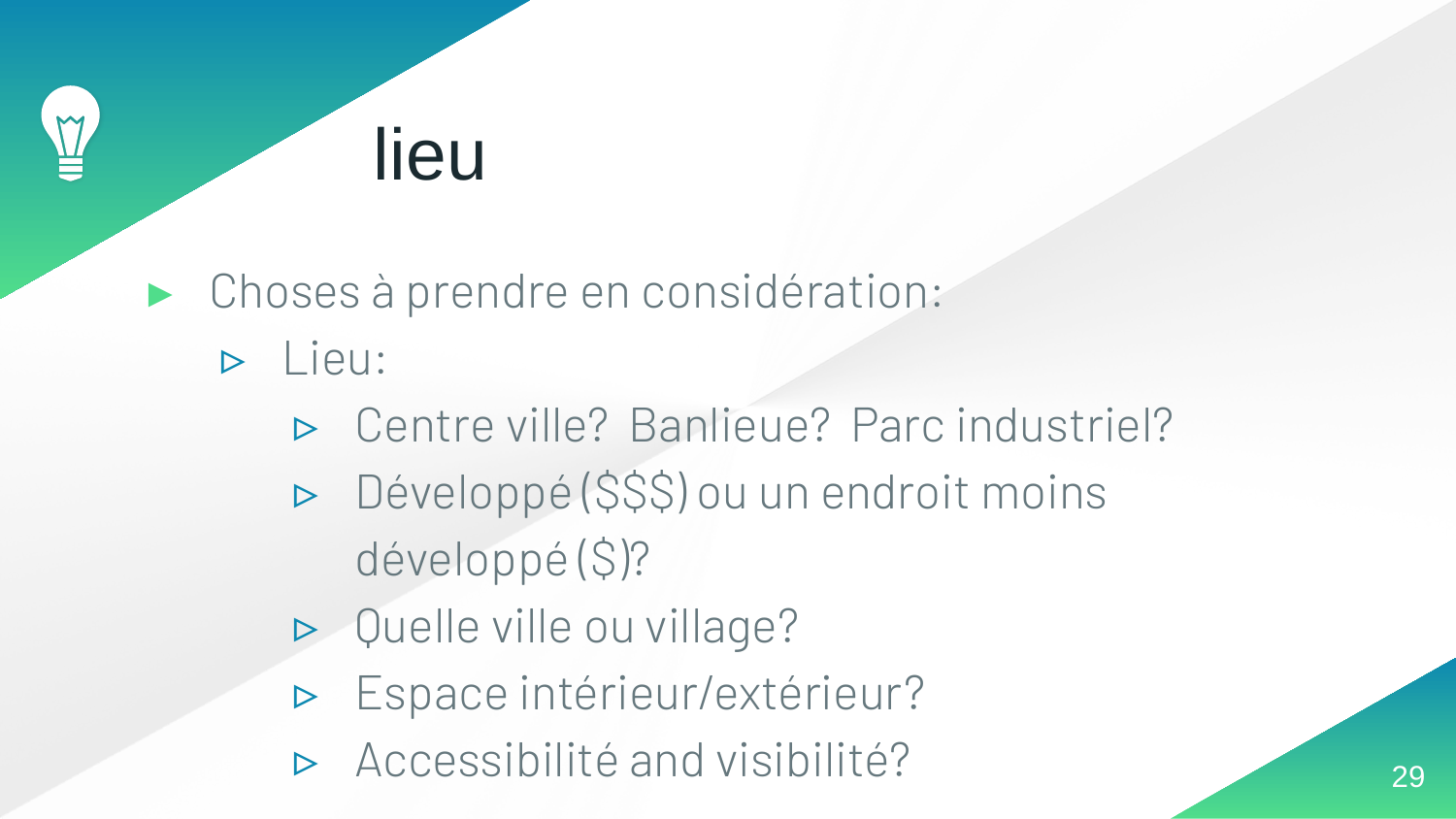

# lieu
Choses à prendre en considération:
Lieu:
Centre ville?  Banlieue?  Parc industriel?
Développé ($$$) ou un endroit moins développé ($)?
Quelle ville ou village?
Espace intérieur/extérieur?
Accessibilité and visibilité?

29